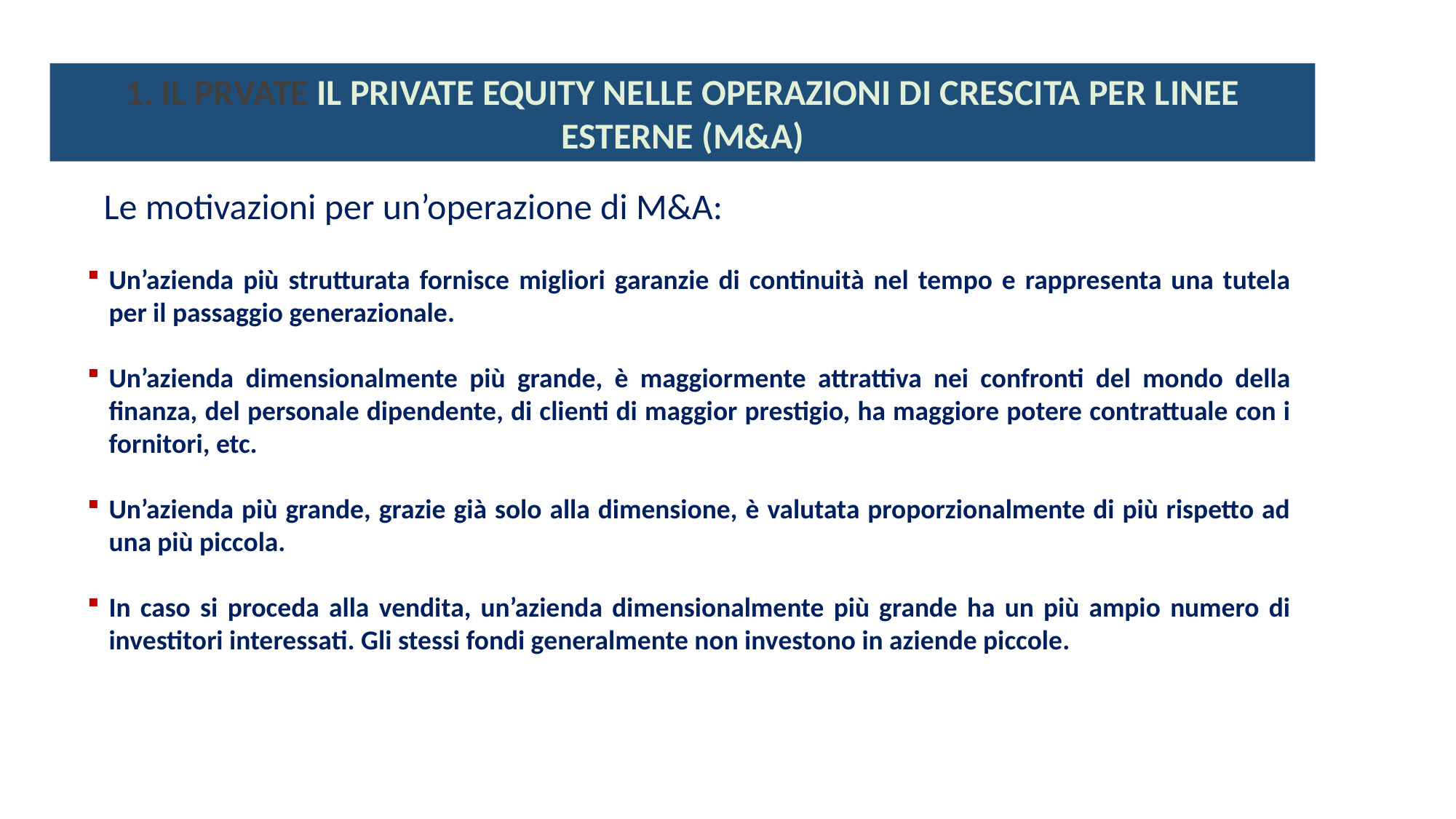

1. IL PRVATE IL PRIVATE EQUITY NELLE OPERAZIONI DI CRESCITA PER LINEE ESTERNE (M&A)
	Le motivazioni per un’operazione di M&A:
Un’azienda più strutturata fornisce migliori garanzie di continuità nel tempo e rappresenta una tutela per il passaggio generazionale.

Un’azienda dimensionalmente più grande, è maggiormente attrattiva nei confronti del mondo della finanza, del personale dipendente, di clienti di maggior prestigio, ha maggiore potere contrattuale con i fornitori, etc.

Un’azienda più grande, grazie già solo alla dimensione, è valutata proporzionalmente di più rispetto ad una più piccola.

In caso si proceda alla vendita, un’azienda dimensionalmente più grande ha un più ampio numero di investitori interessati. Gli stessi fondi generalmente non investono in aziende piccole.